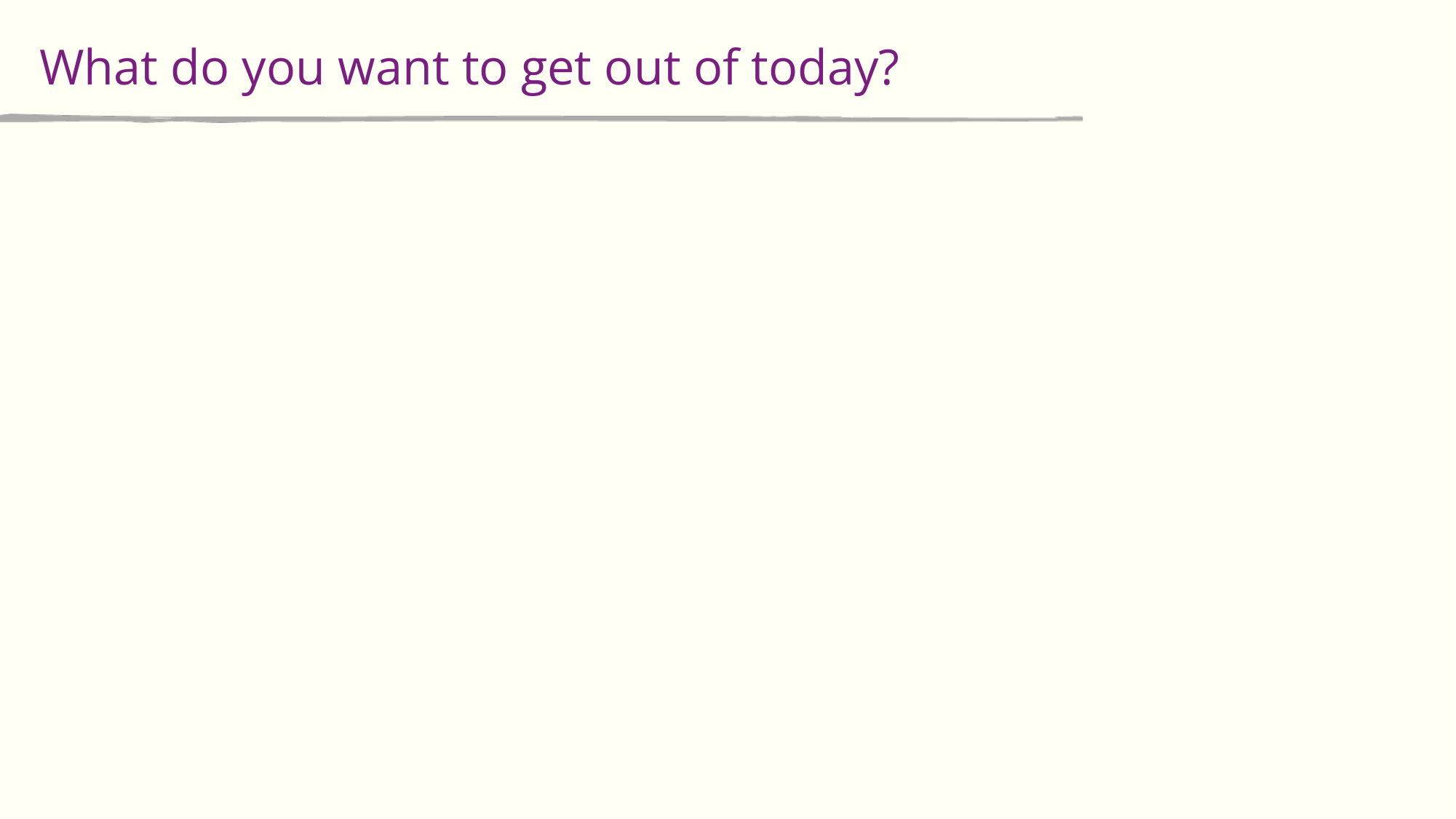

# What do you want to get out of today?